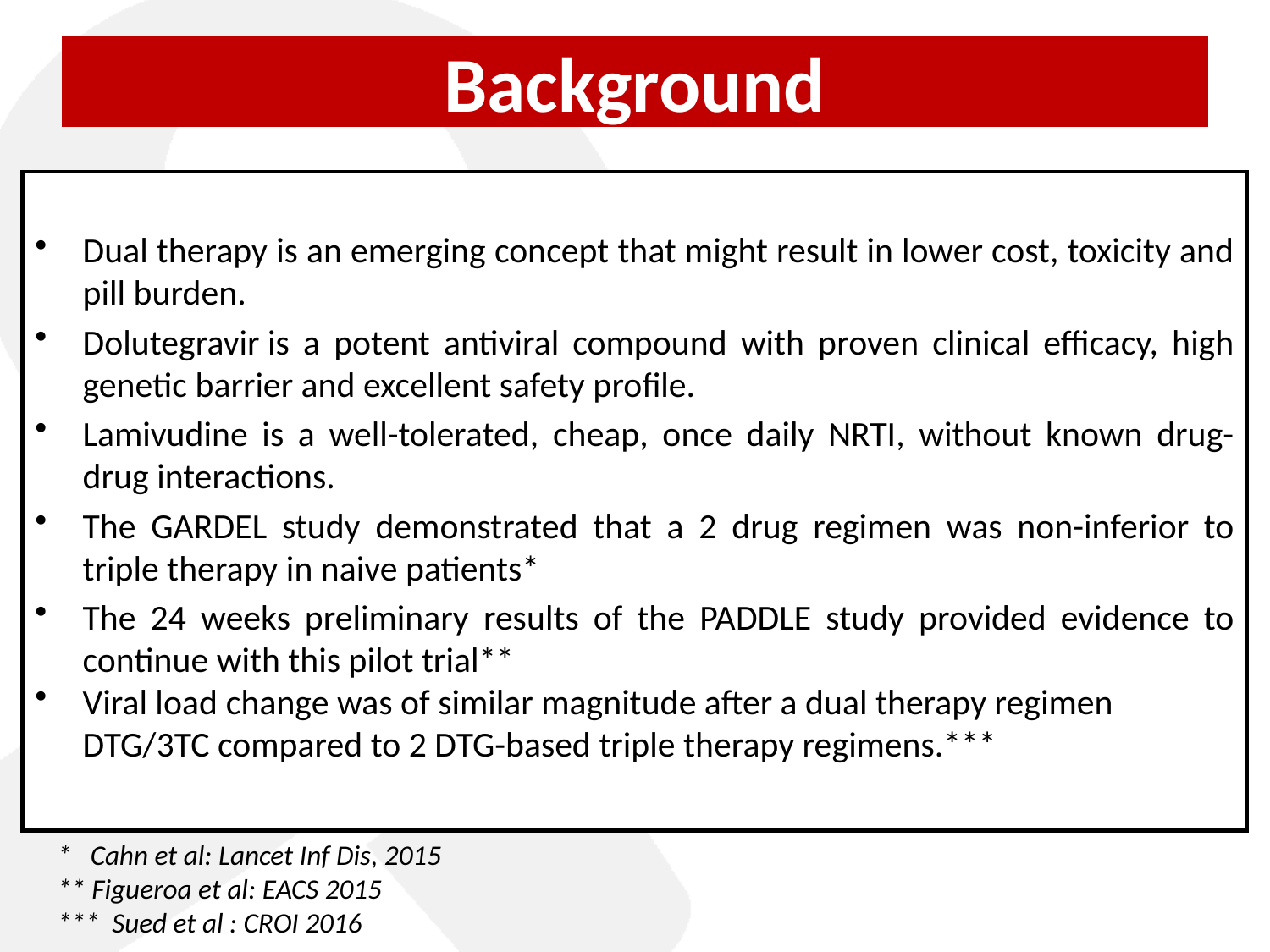

# Background

Dual therapy is an emerging concept that might result in lower cost, toxicity and pill burden.
Dolutegravir is a potent antiviral compound with proven clinical efficacy, high genetic barrier and excellent safety profile.
Lamivudine is a well-tolerated, cheap, once daily NRTI, without known drug-drug interactions.
The GARDEL study demonstrated that a 2 drug regimen was non-inferior to triple therapy in naive patients*
The 24 weeks preliminary results of the PADDLE study provided evidence to continue with this pilot trial**
Viral load change was of similar magnitude after a dual therapy regimen DTG/3TC compared to 2 DTG-based triple therapy regimens.***

*   Cahn et al: Lancet Inf Dis, 2015
** Figueroa et al: EACS 2015
***  Sued et al : CROI 2016